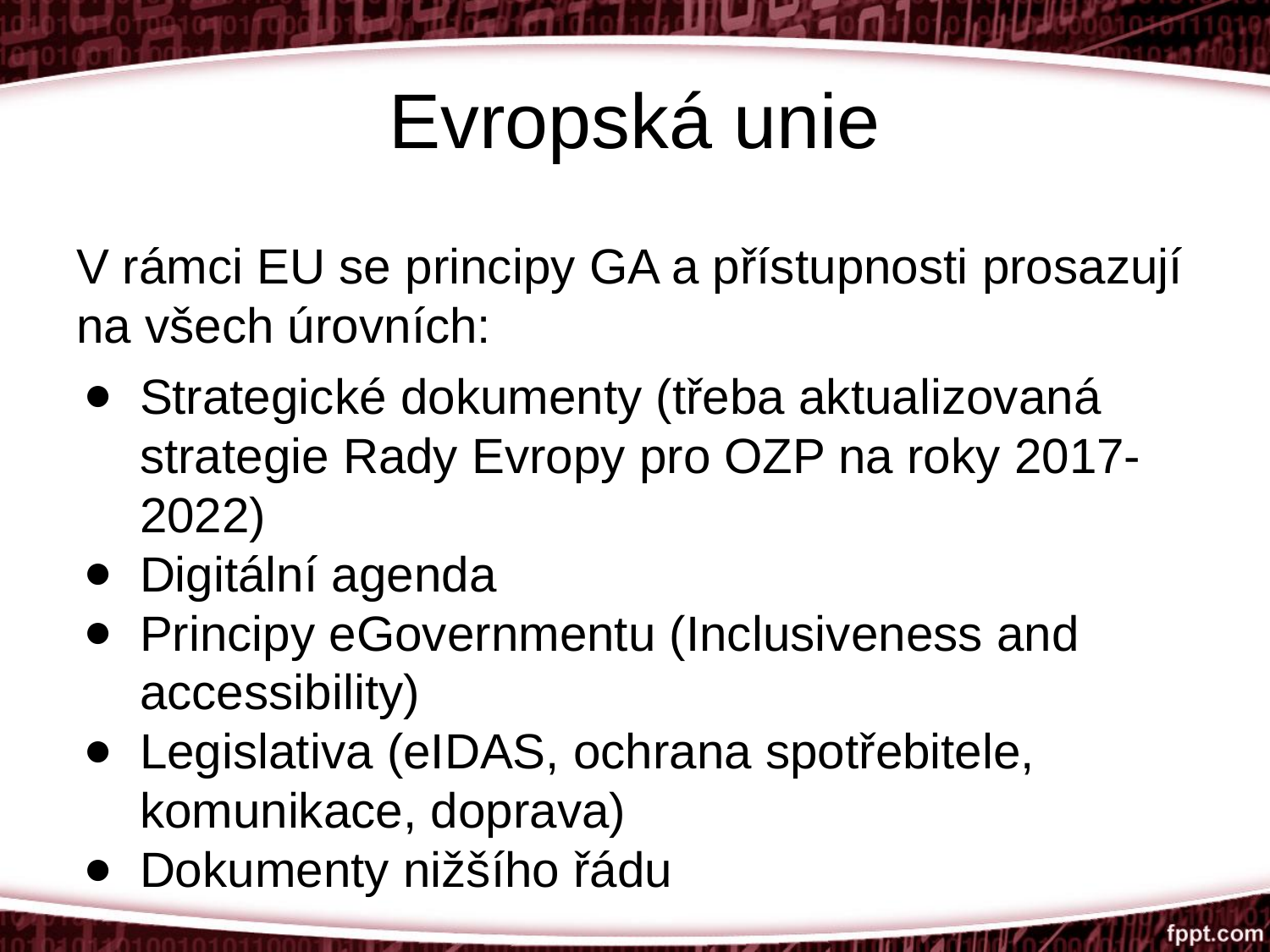

# Evropská unie
V rámci EU se principy GA a přístupnosti prosazují na všech úrovních:
Strategické dokumenty (třeba aktualizovaná strategie Rady Evropy pro OZP na roky 2017-2022)
Digitální agenda
Principy eGovernmentu (Inclusiveness and accessibility)
Legislativa (eIDAS, ochrana spotřebitele, komunikace, doprava)
Dokumenty nižšího řádu